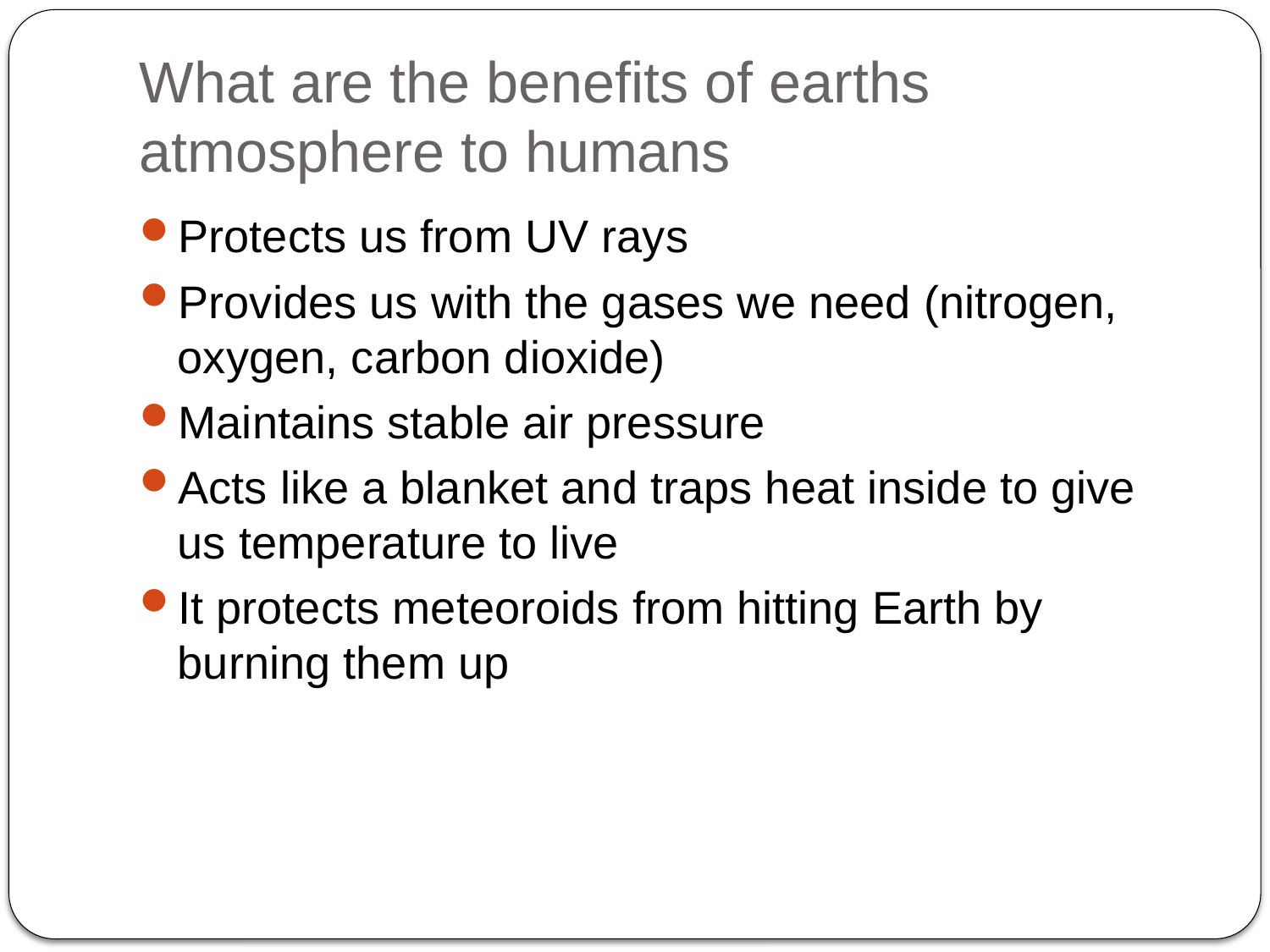

# What are the benefits of earths atmosphere to humans
Protects us from UV rays
Provides us with the gases we need (nitrogen, oxygen, carbon dioxide)
Maintains stable air pressure
Acts like a blanket and traps heat inside to give us temperature to live
It protects meteoroids from hitting Earth by burning them up